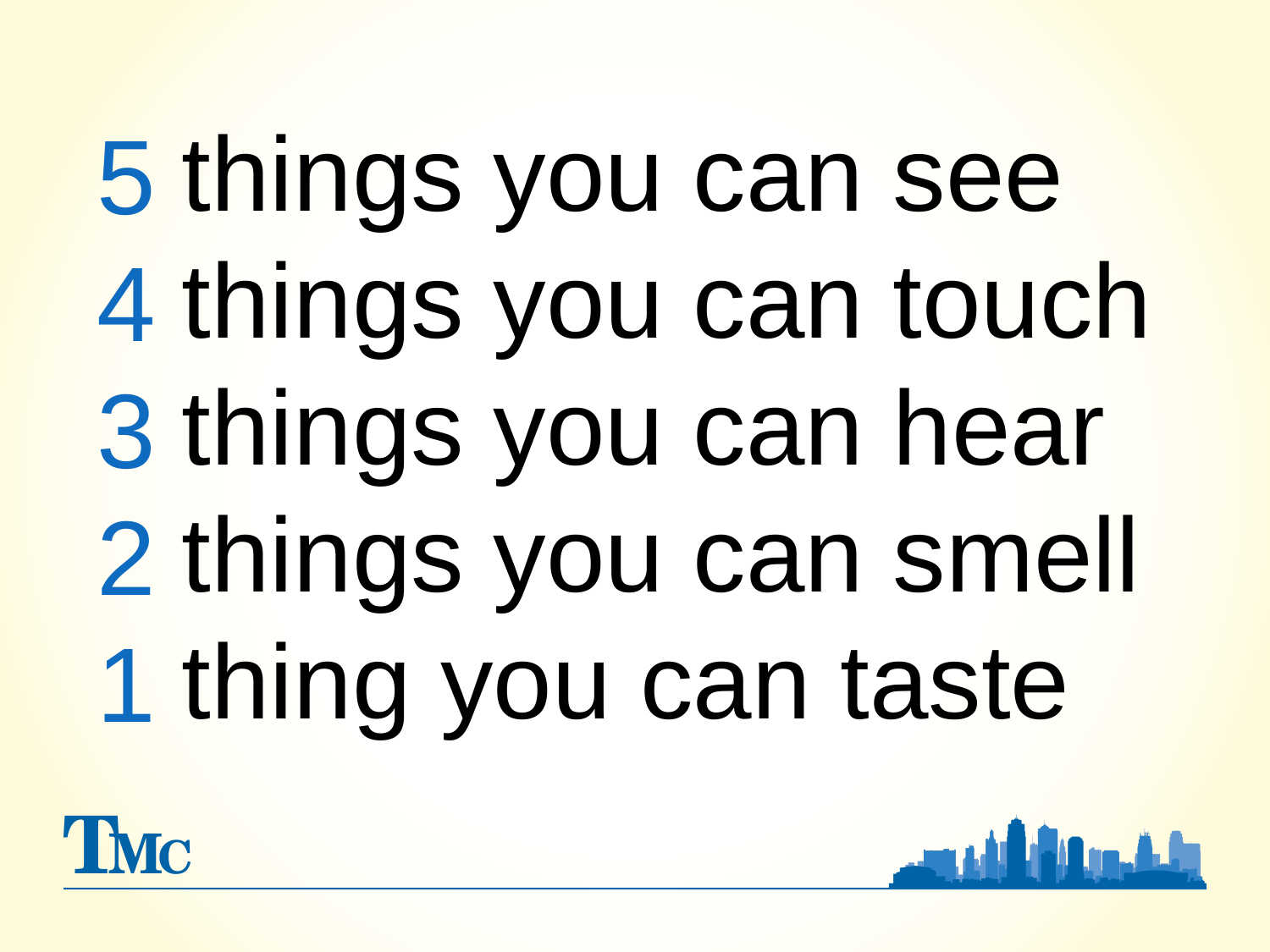

# 5 4 3 2 1
things you can see
things you can touch
things you can hear
things you can smell
thing you can taste